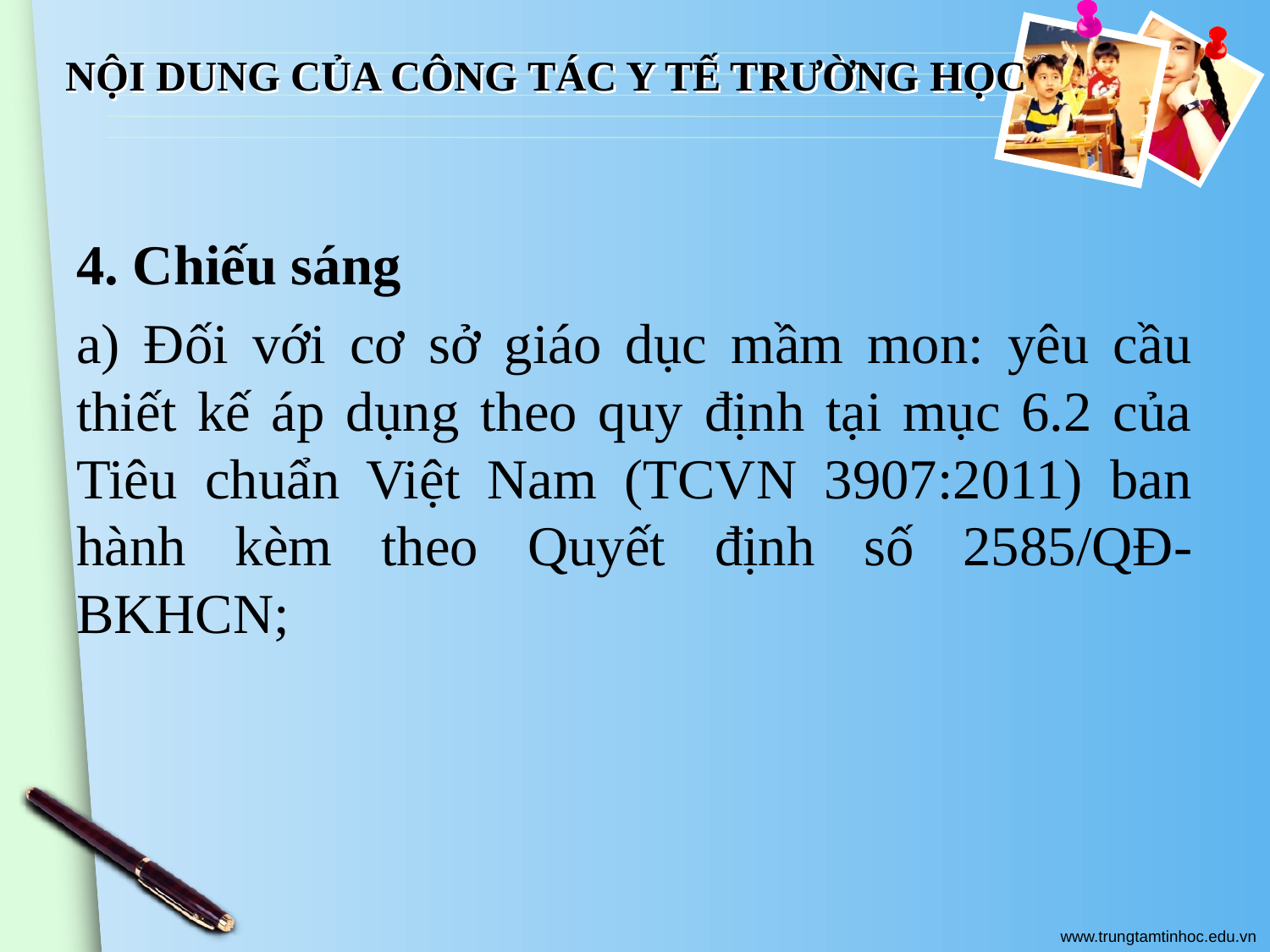

# NỘI DUNG CỦA CÔNG TÁC Y TẾ TRƯỜNG HỌC
4. Chiếu sáng
a) Đối với cơ sở giáo dục mầm mon: yêu cầu thiết kế áp dụng theo quy định tại mục 6.2 của Tiêu chuẩn Việt Nam (TCVN 3907:2011) ban hành kèm theo Quyết định số 2585/QĐ-BKHCN;